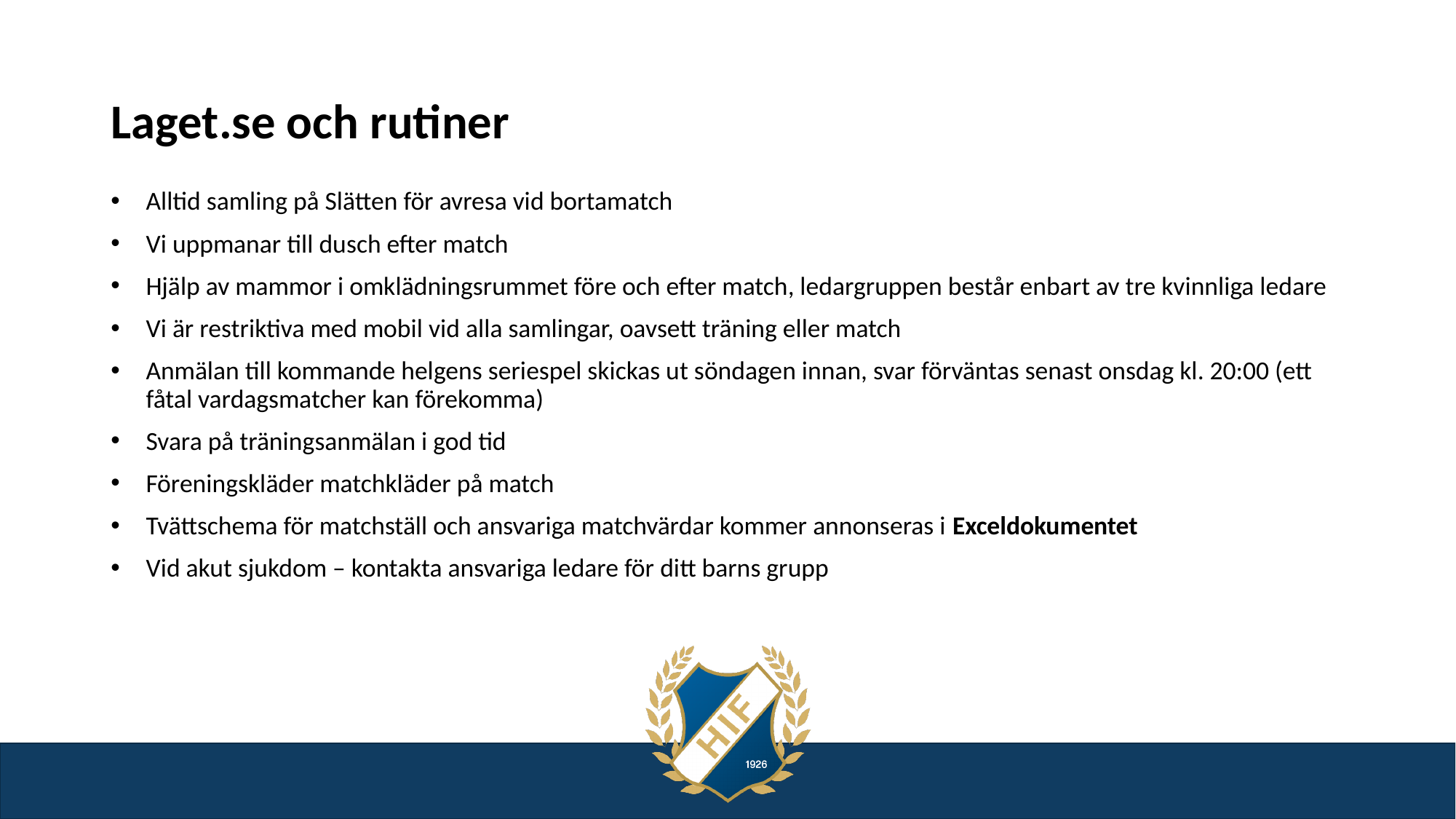

# Laget.se och rutiner
Alltid samling på Slätten för avresa vid bortamatch
Vi uppmanar till dusch efter match
Hjälp av mammor i omklädningsrummet före och efter match, ledargruppen består enbart av tre kvinnliga ledare
Vi är restriktiva med mobil vid alla samlingar, oavsett träning eller match
Anmälan till kommande helgens seriespel skickas ut söndagen innan, svar förväntas senast onsdag kl. 20:00 (ett fåtal vardagsmatcher kan förekomma)
Svara på träningsanmälan i god tid
Föreningskläder matchkläder på match
Tvättschema för matchställ och ansvariga matchvärdar kommer annonseras i Exceldokumentet
Vid akut sjukdom – kontakta ansvariga ledare för ditt barns grupp